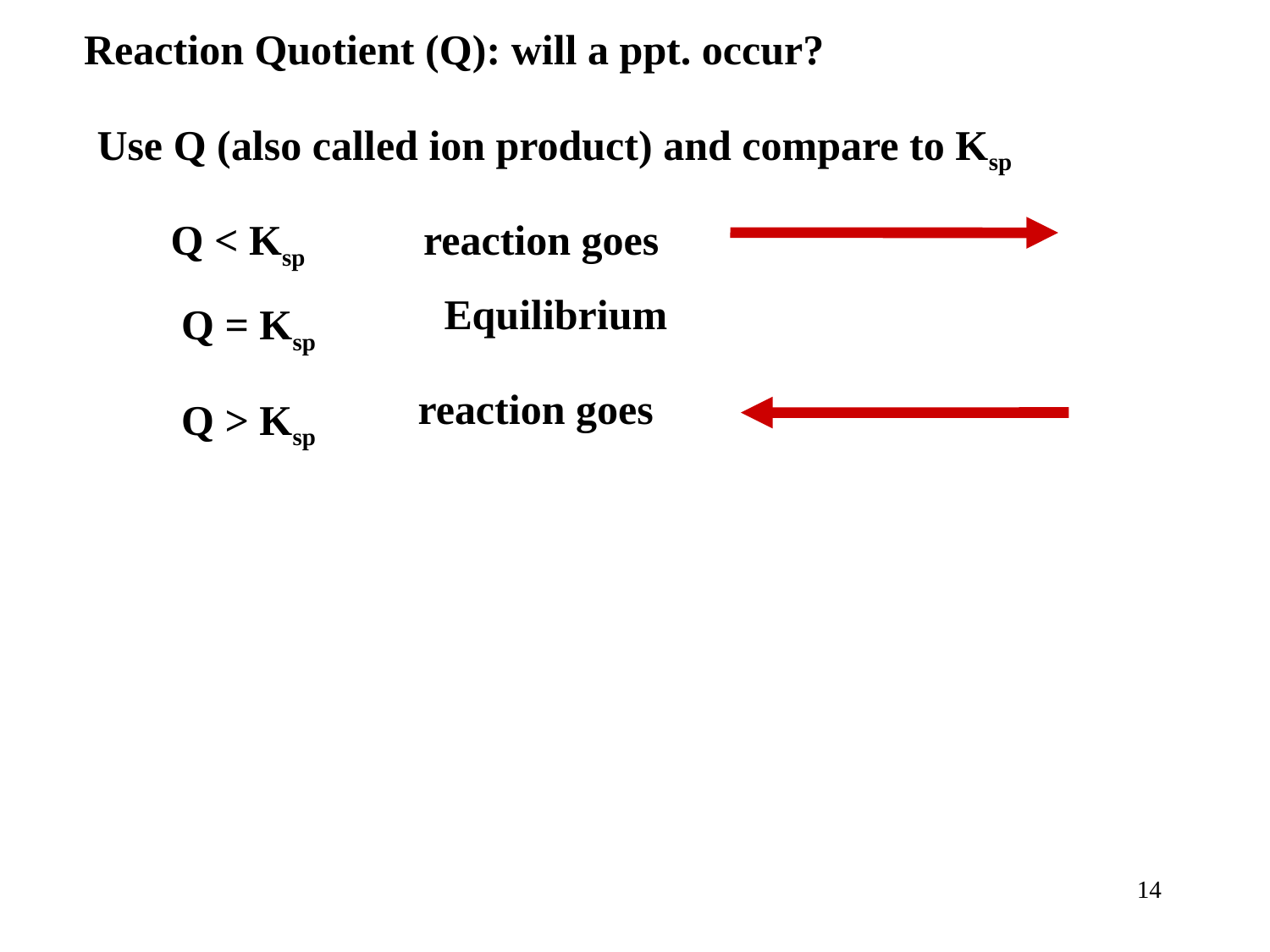

Reaction Quotient (Q): will a ppt. occur?
Use Q (also called ion product) and compare to Ksp
Q < Ksp
reaction goes

Equilibrium
Q = Ksp
reaction goes
Q > Ksp

14